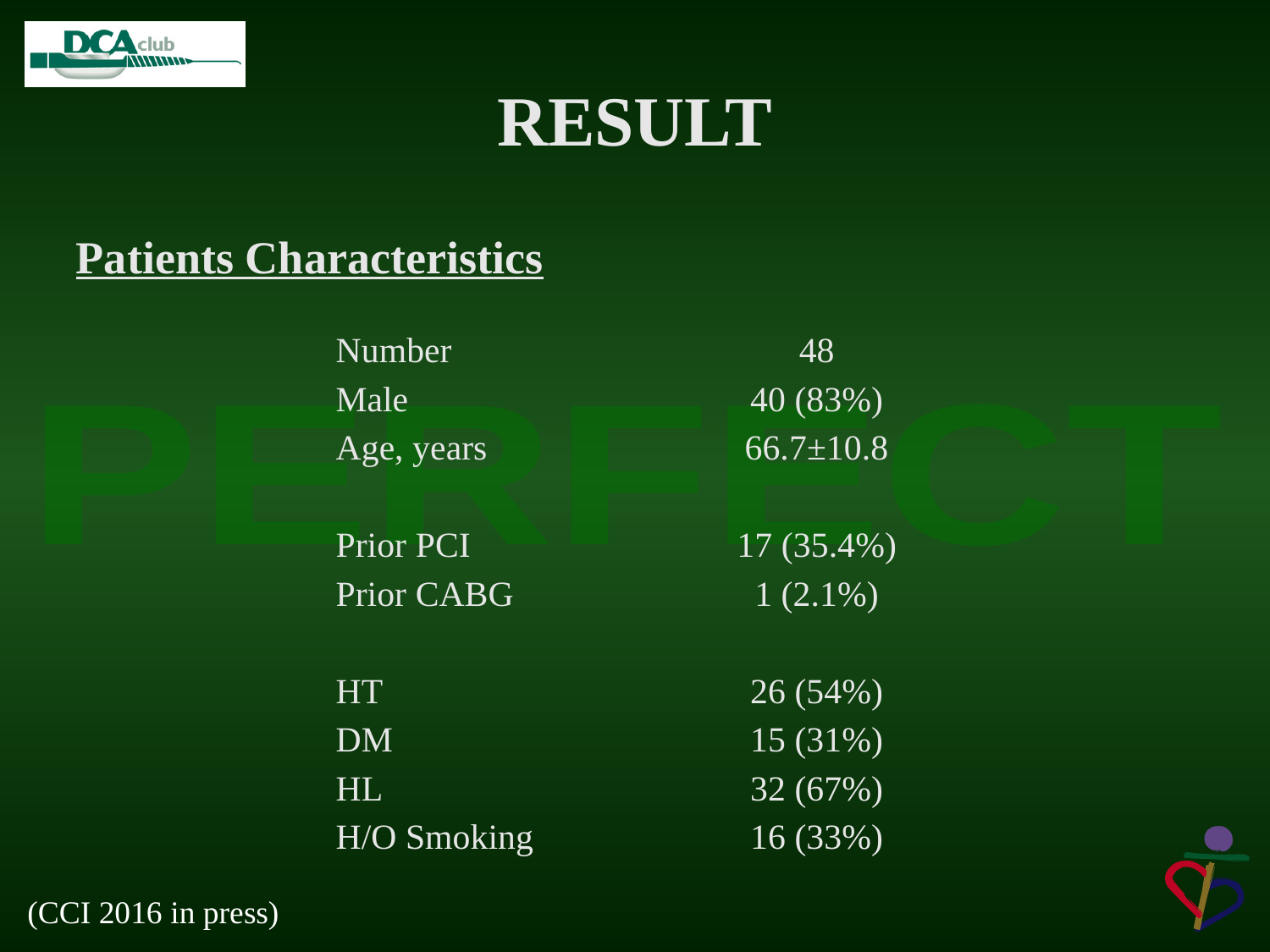

# RESULT
Patients Characteristics

| Number | 48 |
| --- | --- |
| Male | 40 (83%) |
| Age, years | 66.7±10.8 |
|  |  |
| Prior PCI | 17 (35.4%) |
| Prior CABG | 1 (2.1%) |
|  |  |
| HT | 26 (54%) |
| DM | 15 (31%) |
| HL | 32 (67%) |
| H/O Smoking | 16 (33%) |
(CCI 2016 in press)